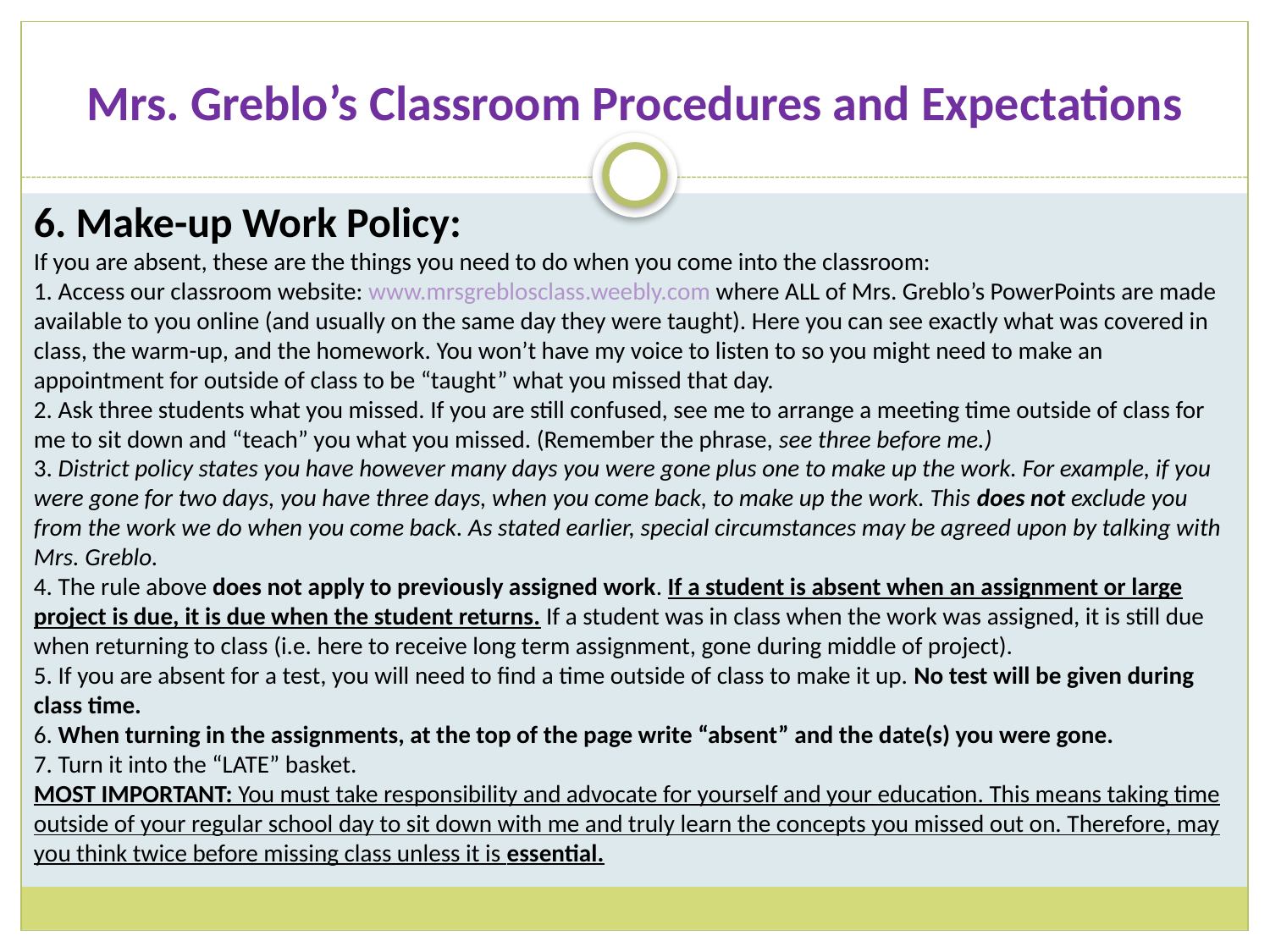

# Mrs. Greblo’s Classroom Procedures and Expectations
6. Make-up Work Policy:
If you are absent, these are the things you need to do when you come into the classroom:
1. Access our classroom website: www.mrsgreblosclass.weebly.com where ALL of Mrs. Greblo’s PowerPoints are made available to you online (and usually on the same day they were taught). Here you can see exactly what was covered in class, the warm-up, and the homework. You won’t have my voice to listen to so you might need to make an appointment for outside of class to be “taught” what you missed that day.
2. Ask three students what you missed. If you are still confused, see me to arrange a meeting time outside of class for me to sit down and “teach” you what you missed. (Remember the phrase, see three before me.)
3. District policy states you have however many days you were gone plus one to make up the work. For example, if you were gone for two days, you have three days, when you come back, to make up the work. This does not exclude you from the work we do when you come back. As stated earlier, special circumstances may be agreed upon by talking with Mrs. Greblo.
4. The rule above does not apply to previously assigned work. If a student is absent when an assignment or large project is due, it is due when the student returns. If a student was in class when the work was assigned, it is still due when returning to class (i.e. here to receive long term assignment, gone during middle of project).
5. If you are absent for a test, you will need to find a time outside of class to make it up. No test will be given during class time.
6. When turning in the assignments, at the top of the page write “absent” and the date(s) you were gone.
7. Turn it into the “LATE” basket.
MOST IMPORTANT: You must take responsibility and advocate for yourself and your education. This means taking time outside of your regular school day to sit down with me and truly learn the concepts you missed out on. Therefore, may you think twice before missing class unless it is essential.